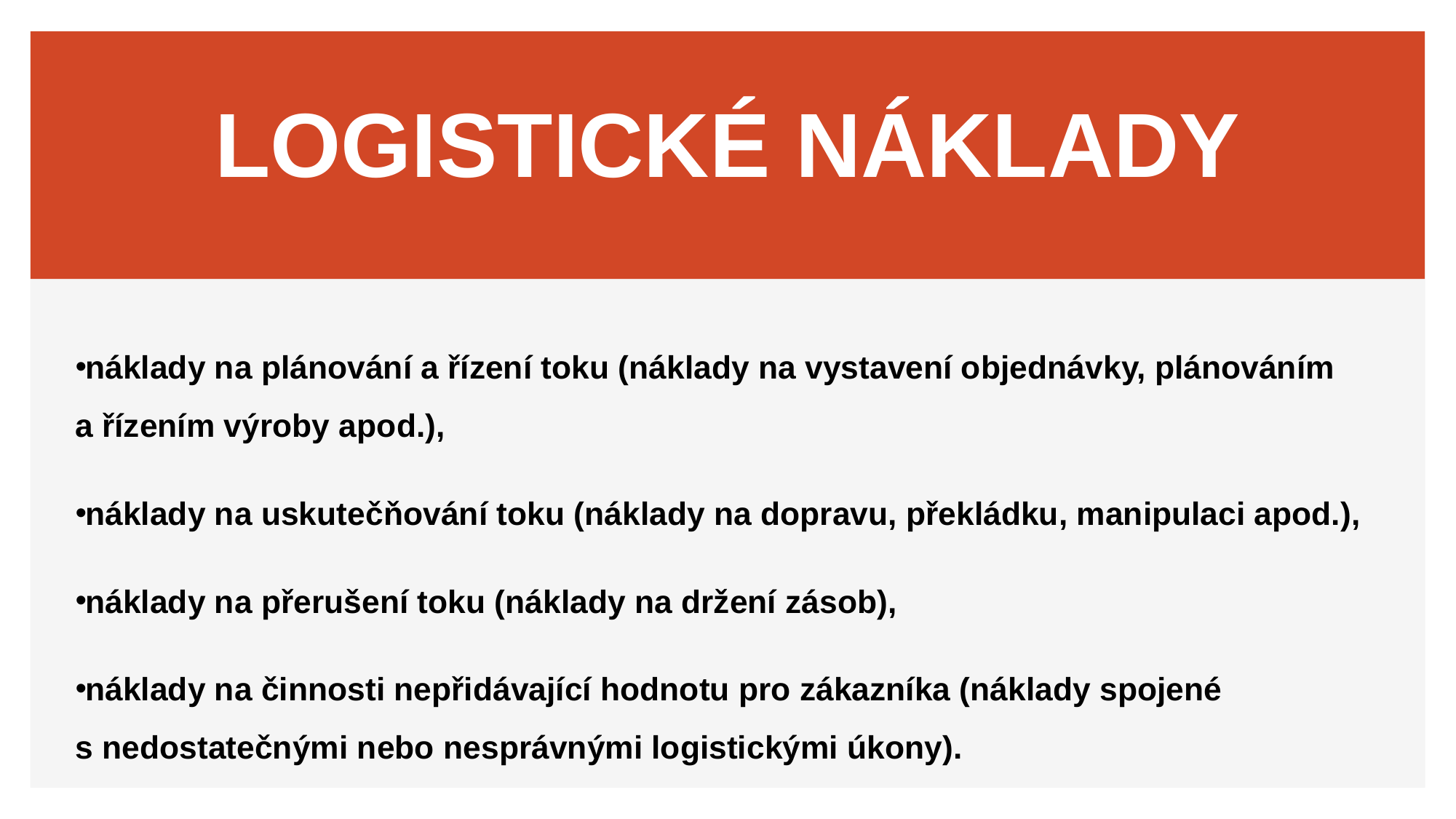

# LOGISTICKÉ NÁKLADY
náklady na plánování a řízení toku (náklady na vystavení objednávky, plánováním a řízením výroby apod.),
náklady na uskutečňování toku (náklady na dopravu, překládku, manipulaci apod.),
náklady na přerušení toku (náklady na držení zásob),
náklady na činnosti nepřidávající hodnotu pro zákazníka (náklady spojené s nedostatečnými nebo nesprávnými logistickými úkony).